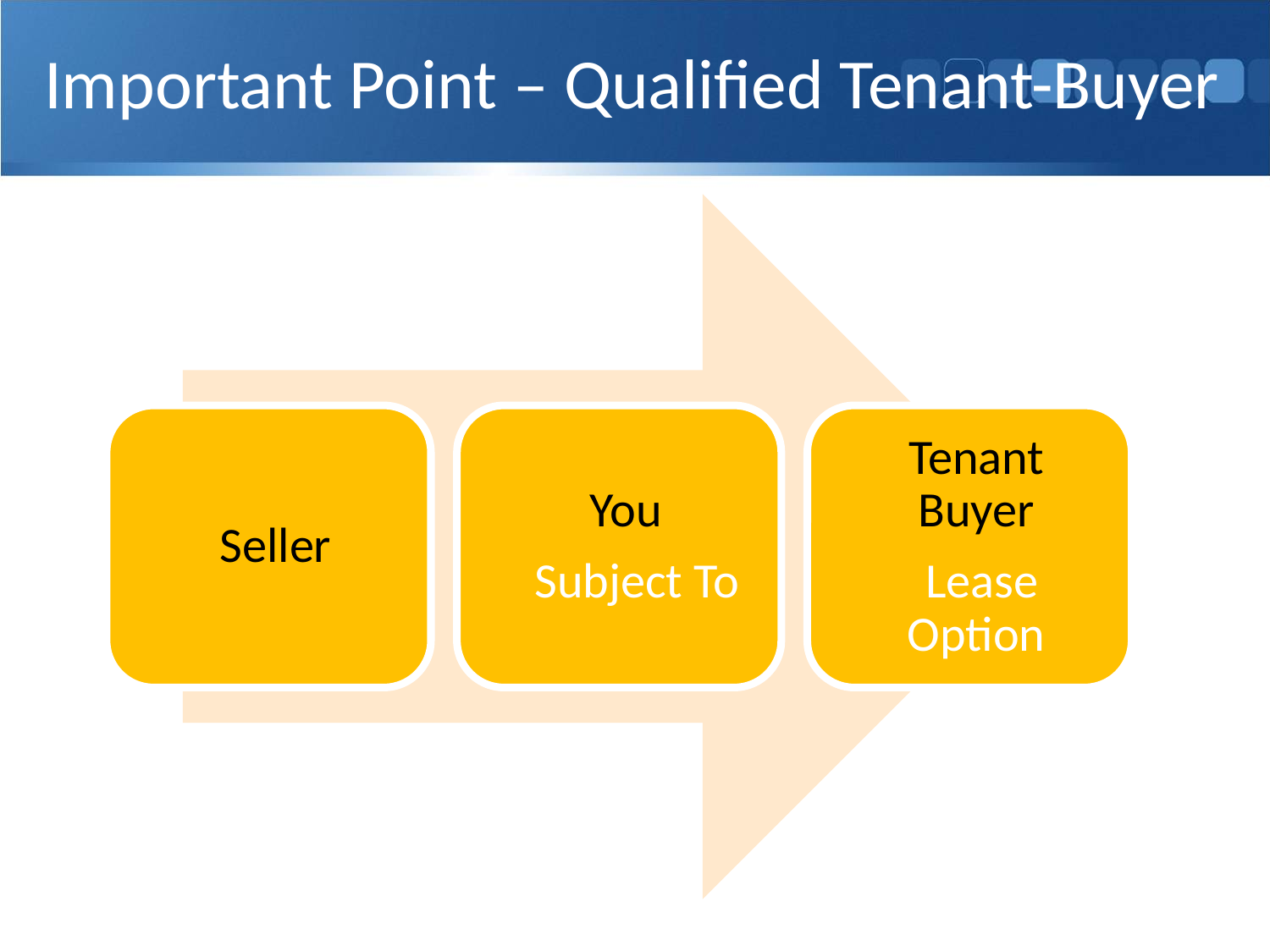

Important Point – Qualified Tenant-Buyer
Seller
You
  Subject To
Tenant Buyer
 Lease Option